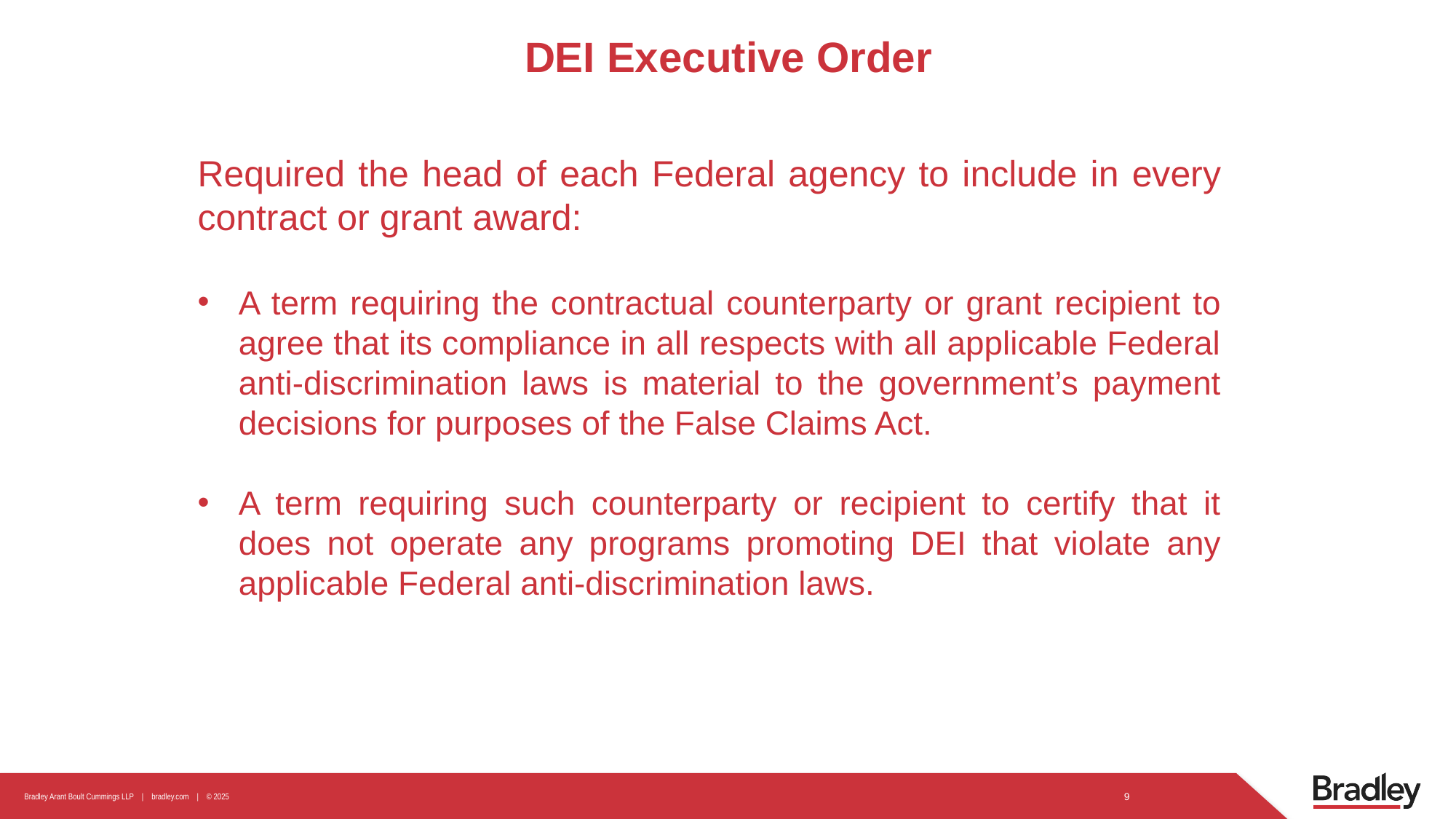

# DEI Executive Order
Required the head of each Federal agency to include in every contract or grant award:

A term requiring the contractual counterparty or grant recipient to agree that its compliance in all respects with all applicable Federal anti-discrimination laws is material to the government’s payment decisions for purposes of the False Claims Act.

A term requiring such counterparty or recipient to certify that it does not operate any programs promoting DEI that violate any applicable Federal anti-discrimination laws.
9